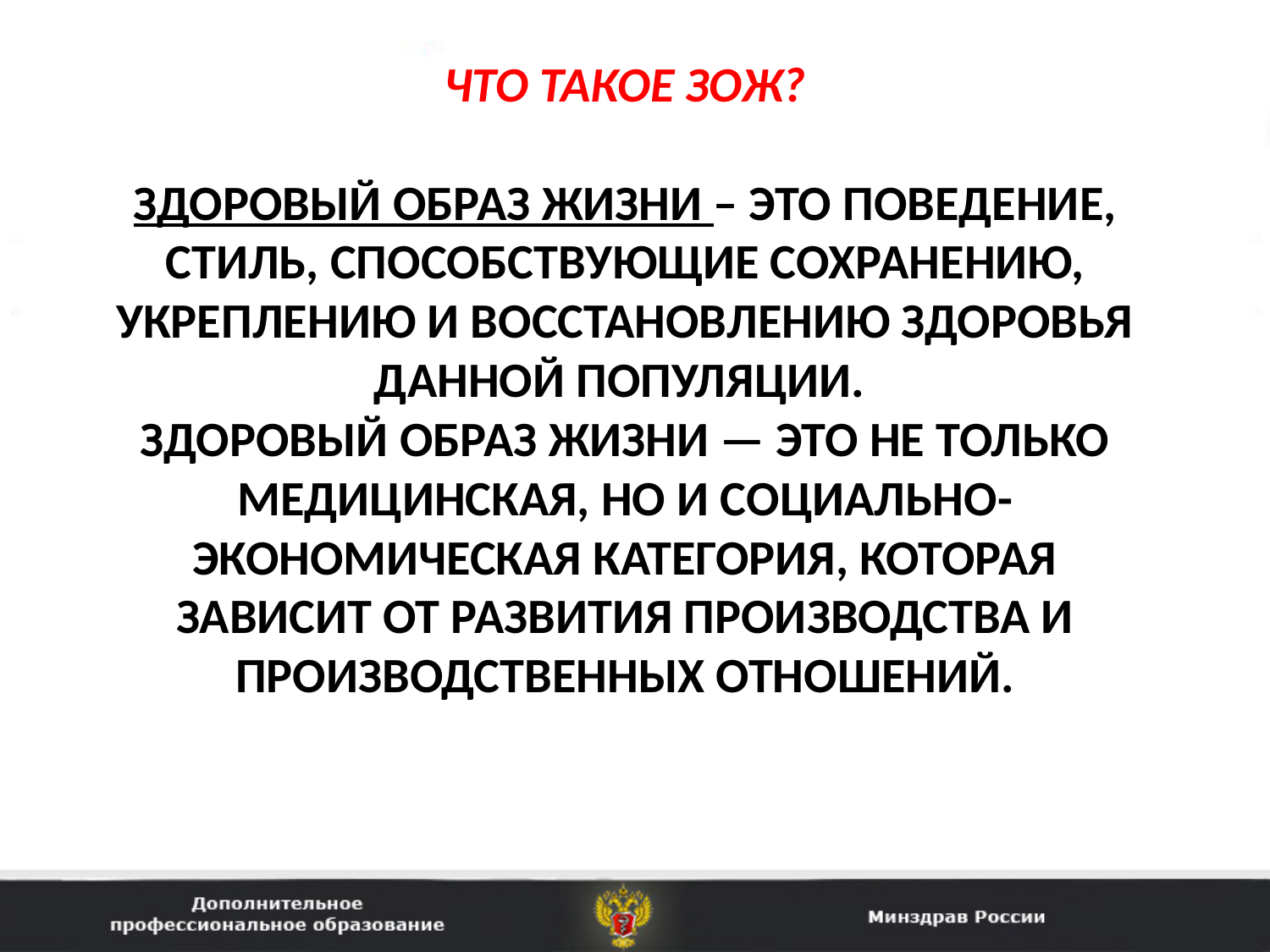

# Что такое ЗОЖ? Здоровый образ жизни – это поведение, стиль, способствующие со­хранению, укреплению и восстановлению здоровья данной популя­ции. Здоровый образ жизни — это не только медицинская, но и соци­ально-экономическая категория, которая зависит от развития произ­водства и производственных отношений.